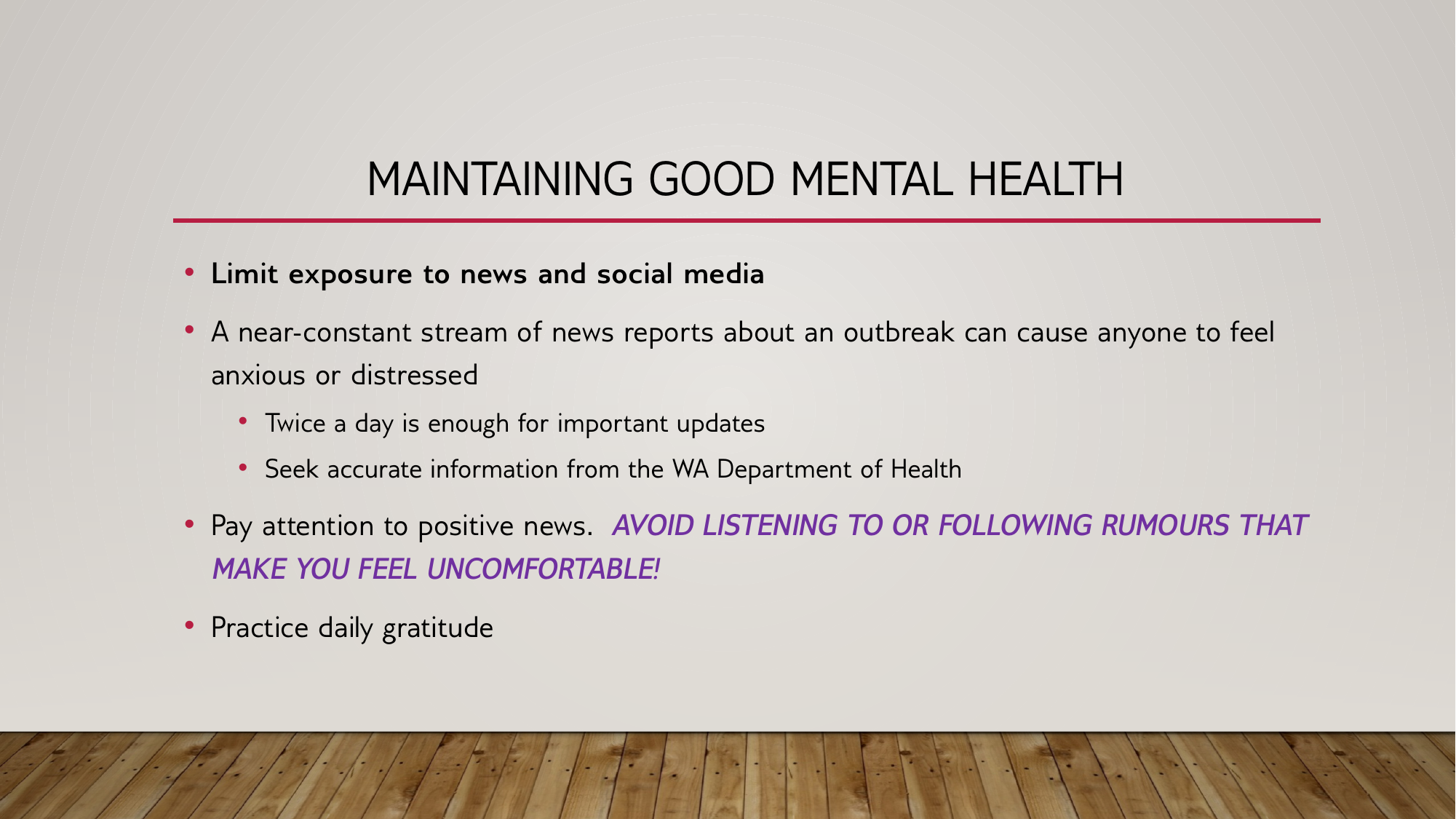

# Maintaining good mental health
Limit exposure to news and social media
A near-constant stream of news reports about an outbreak can cause anyone to feel anxious or distressed
Twice a day is enough for important updates
Seek accurate information from the WA Department of Health
Pay attention to positive news.  AVOID LISTENING TO OR FOLLOWING RUMOURS THAT MAKE YOU FEEL UNCOMFORTABLE!
Practice daily gratitude